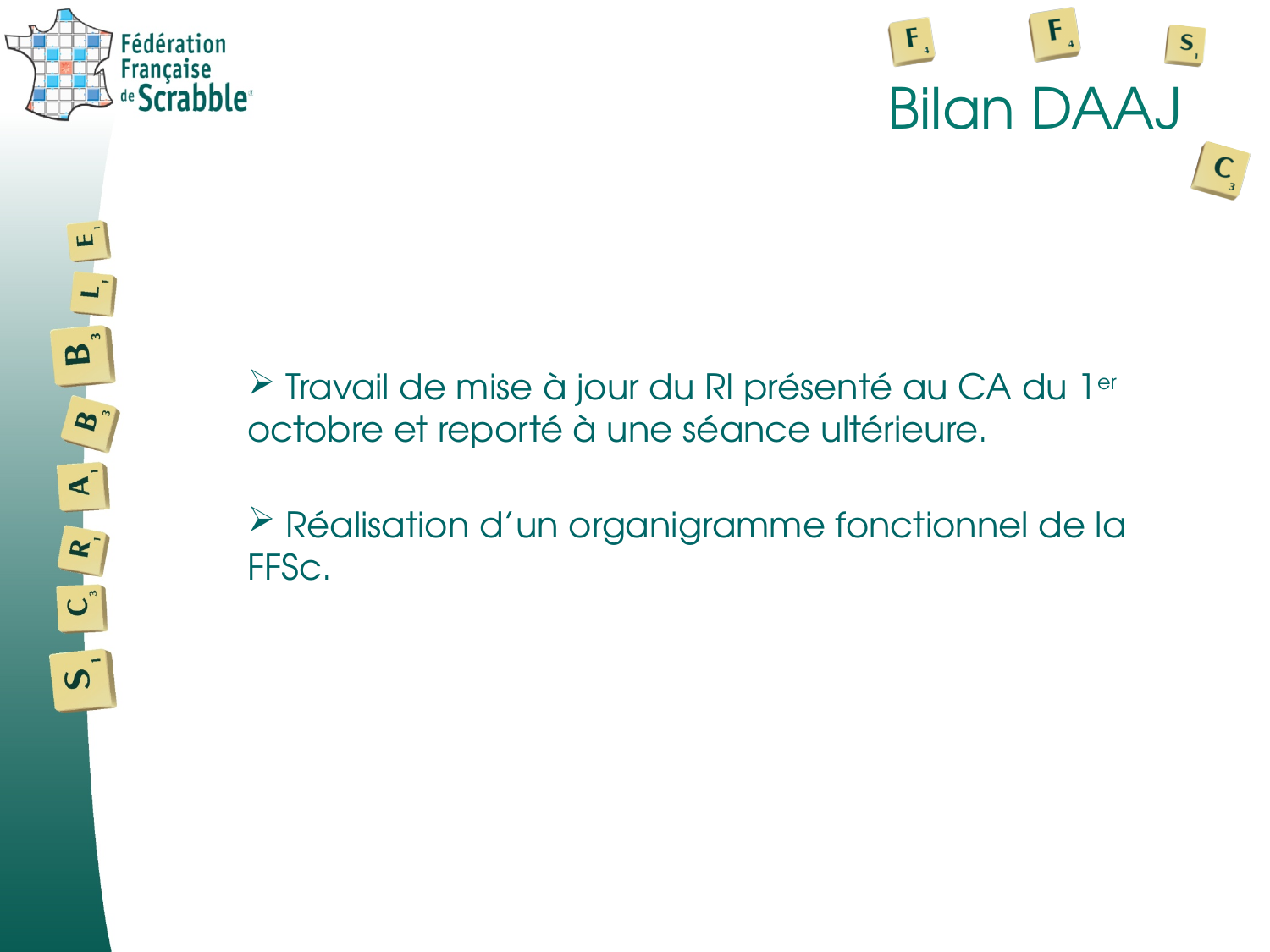

# Bilan DAAJ
 Travail de mise à jour du RI présenté au CA du 1er octobre et reporté à une séance ultérieure.
 Réalisation d’un organigramme fonctionnel de la FFSc.